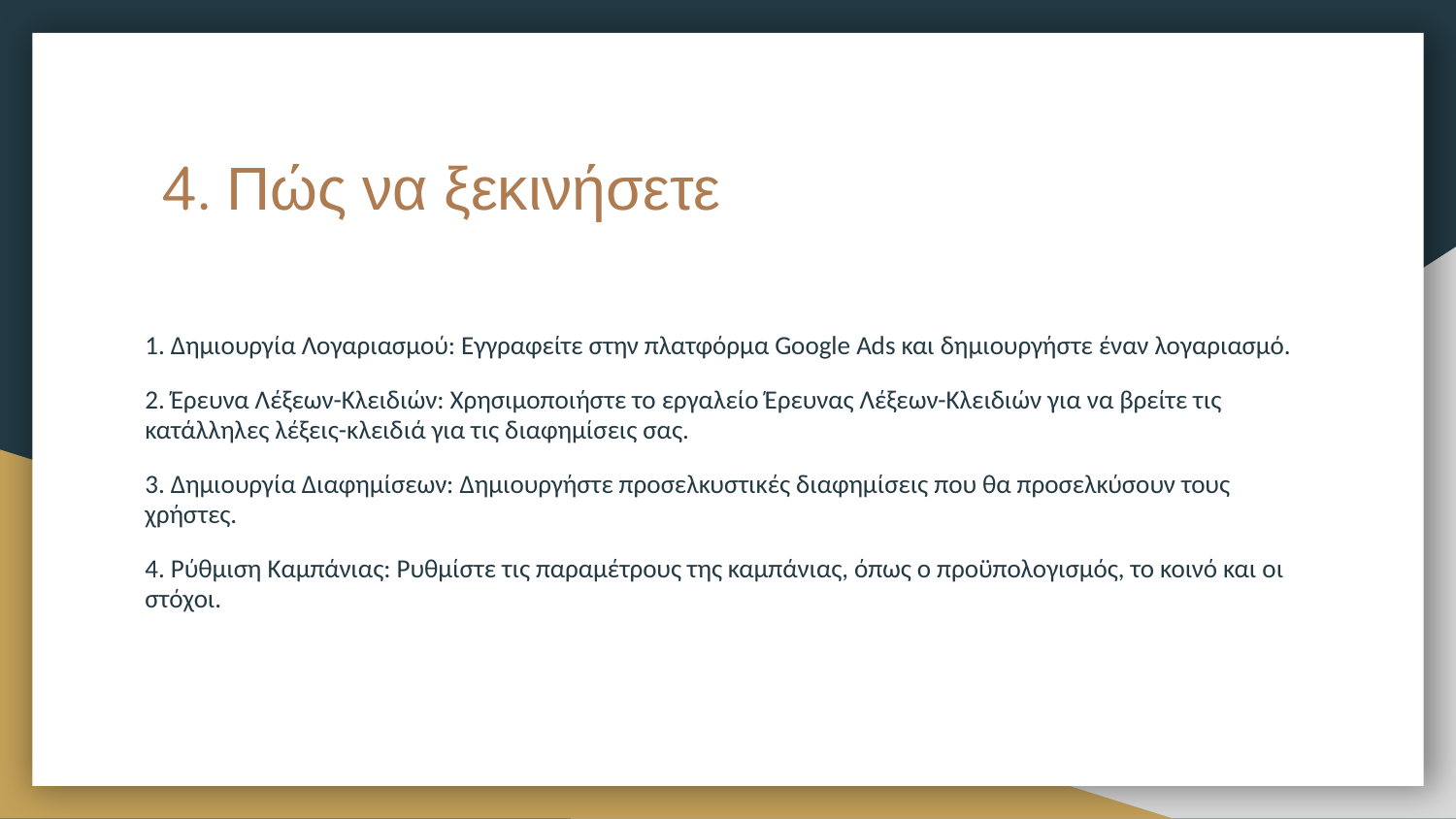

# 4. Πώς να ξεκινήσετε
1. Δημιουργία Λογαριασμού: Εγγραφείτε στην πλατφόρμα Google Ads και δημιουργήστε έναν λογαριασμό.
2. Έρευνα Λέξεων-Κλειδιών: Χρησιμοποιήστε το εργαλείο Έρευνας Λέξεων-Κλειδιών για να βρείτε τις κατάλληλες λέξεις-κλειδιά για τις διαφημίσεις σας.
3. Δημιουργία Διαφημίσεων: Δημιουργήστε προσελκυστικές διαφημίσεις που θα προσελκύσουν τους χρήστες.
4. Ρύθμιση Καμπάνιας: Ρυθμίστε τις παραμέτρους της καμπάνιας, όπως ο προϋπολογισμός, το κοινό και οι στόχοι.